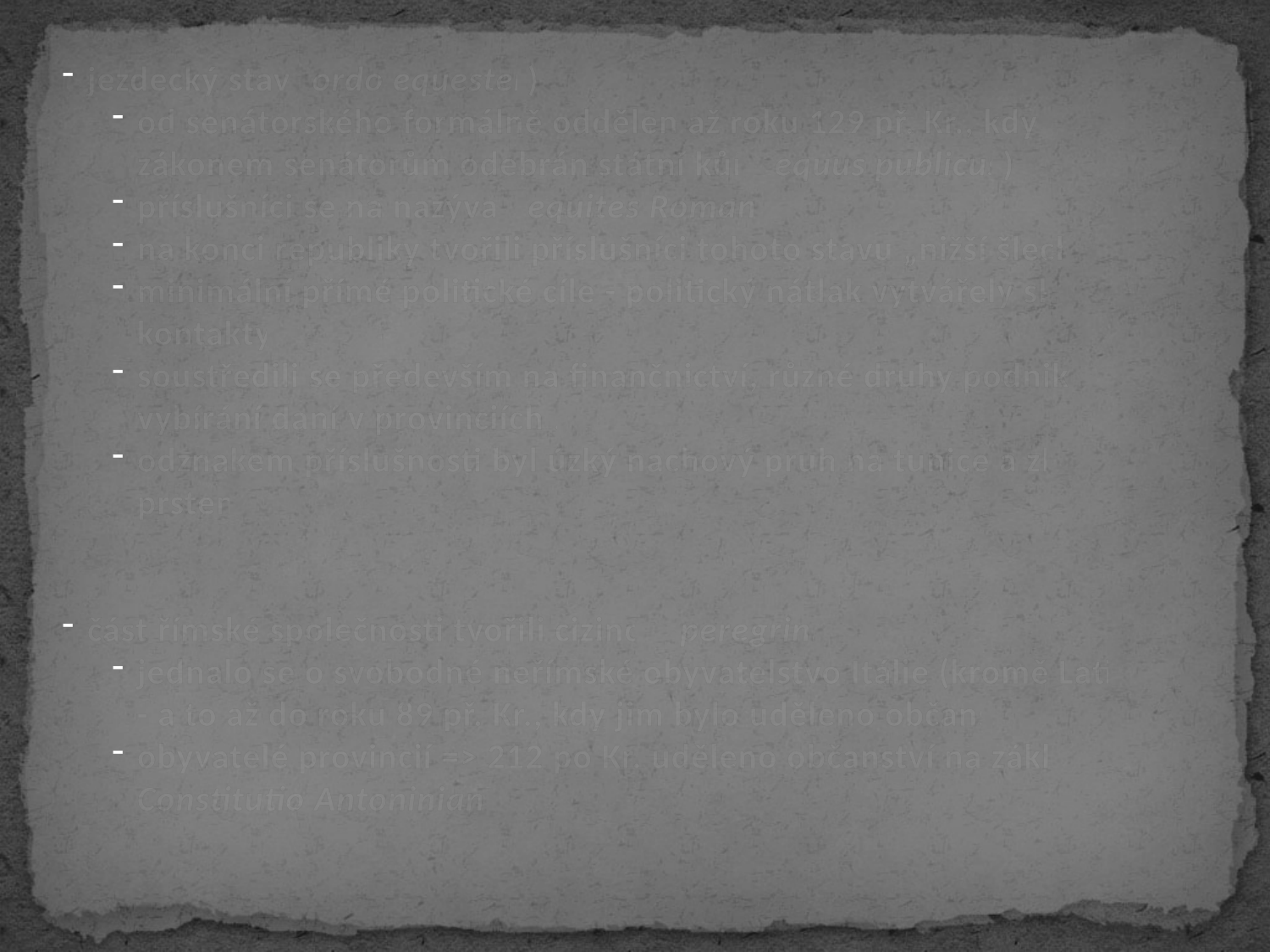

jezdecký stav (ordo equester)
od senátorského formálně oddělen až roku 129 př. Kr., kdy byl zákonem senátorům odebrán státní kůň (equus publicus)
příslušníci se na nazývali equites Romani
na konci republiky tvořili příslušníci tohoto stavu „nižší šlechtu“
minimální přímé politické cíle - politický nátlak vytvářely skrze kontakty
soustředili se především na finančnictví, různé druhy podnikání, vybírání daní v provinciích ...
odznakem příslušnosti byl úzký nachový pruh na tunice a zlatý prsten

část římské společnosti tvořili cizinci - peregrini
jednalo se o svobodné neřímské obyvatelstvo Itálie (kromě Latinů) - a to až do roku 89 př. Kr., kdy jim bylo uděleno občanství
obyvatelé provincií => 212 po Kr. uděleno občanství na základě Constitutio Antoniniana